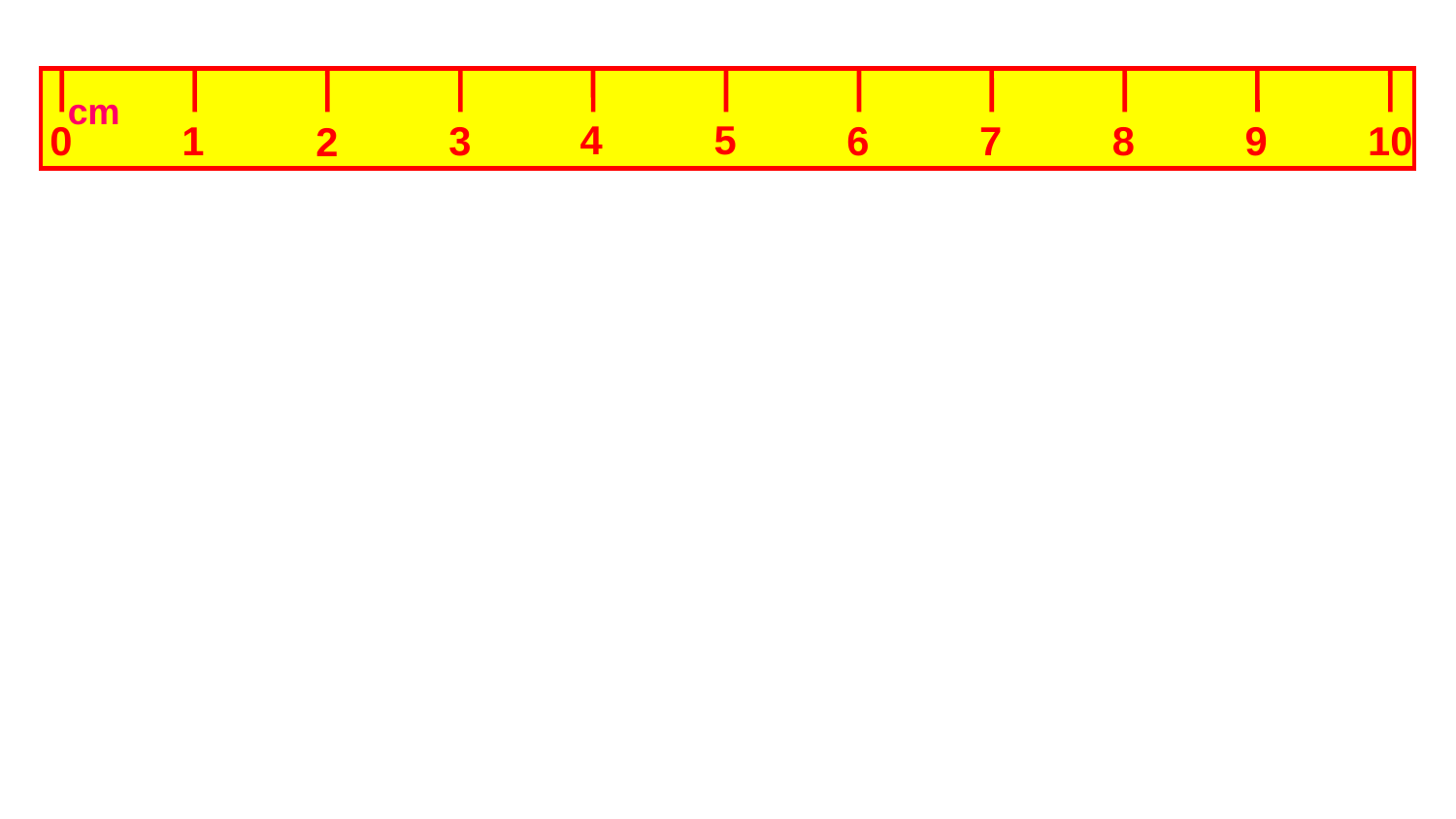

cm
4
5
0
1
3
6
7
8
9
10
2